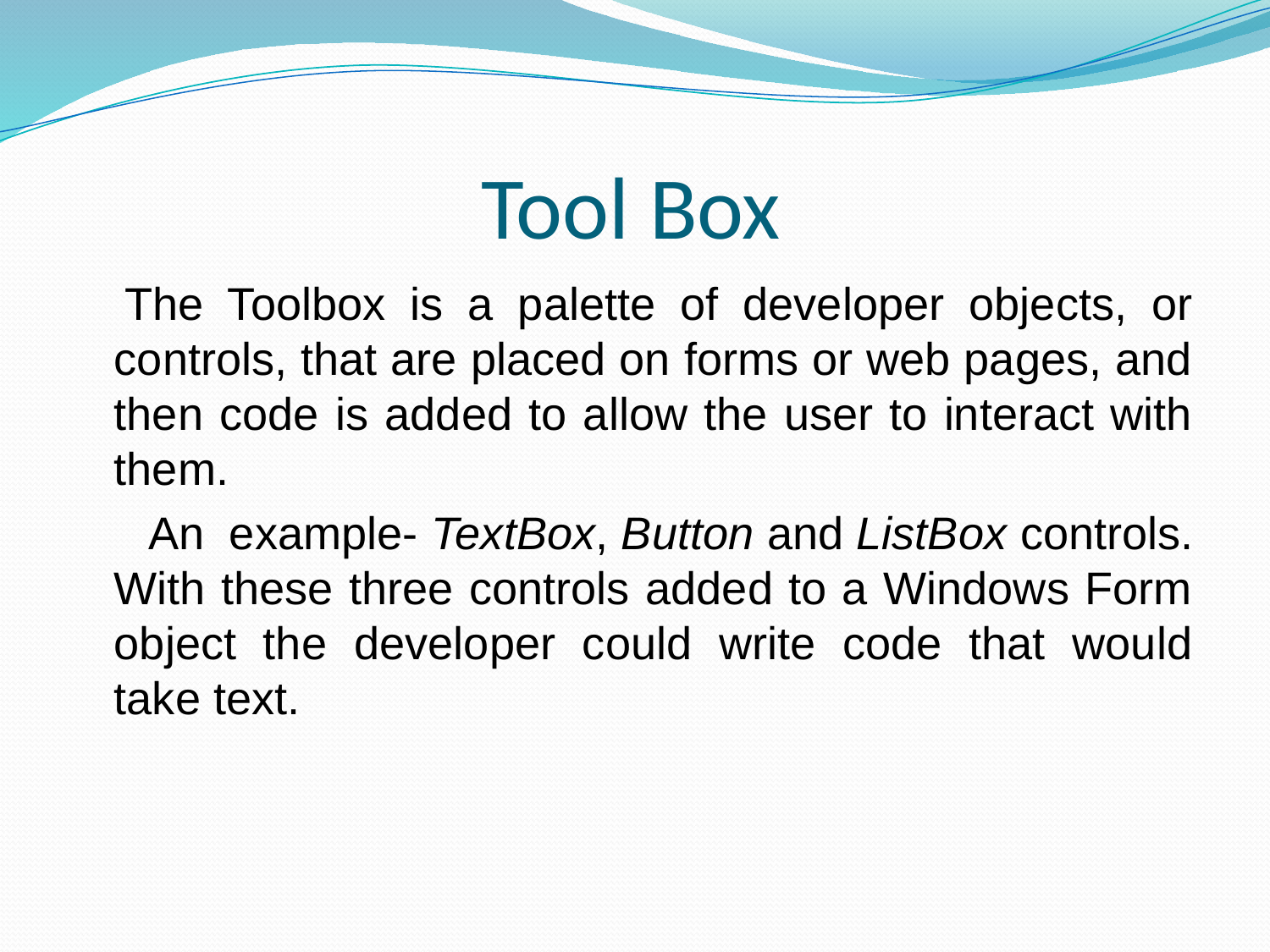

# Tool Box
  The Toolbox is a palette of developer objects, or controls, that are placed on forms or web pages, and then code is added to allow the user to interact with them.
   An example- TextBox, Button and ListBox controls. With these three controls added to a Windows Form object the developer could write code that would take text.